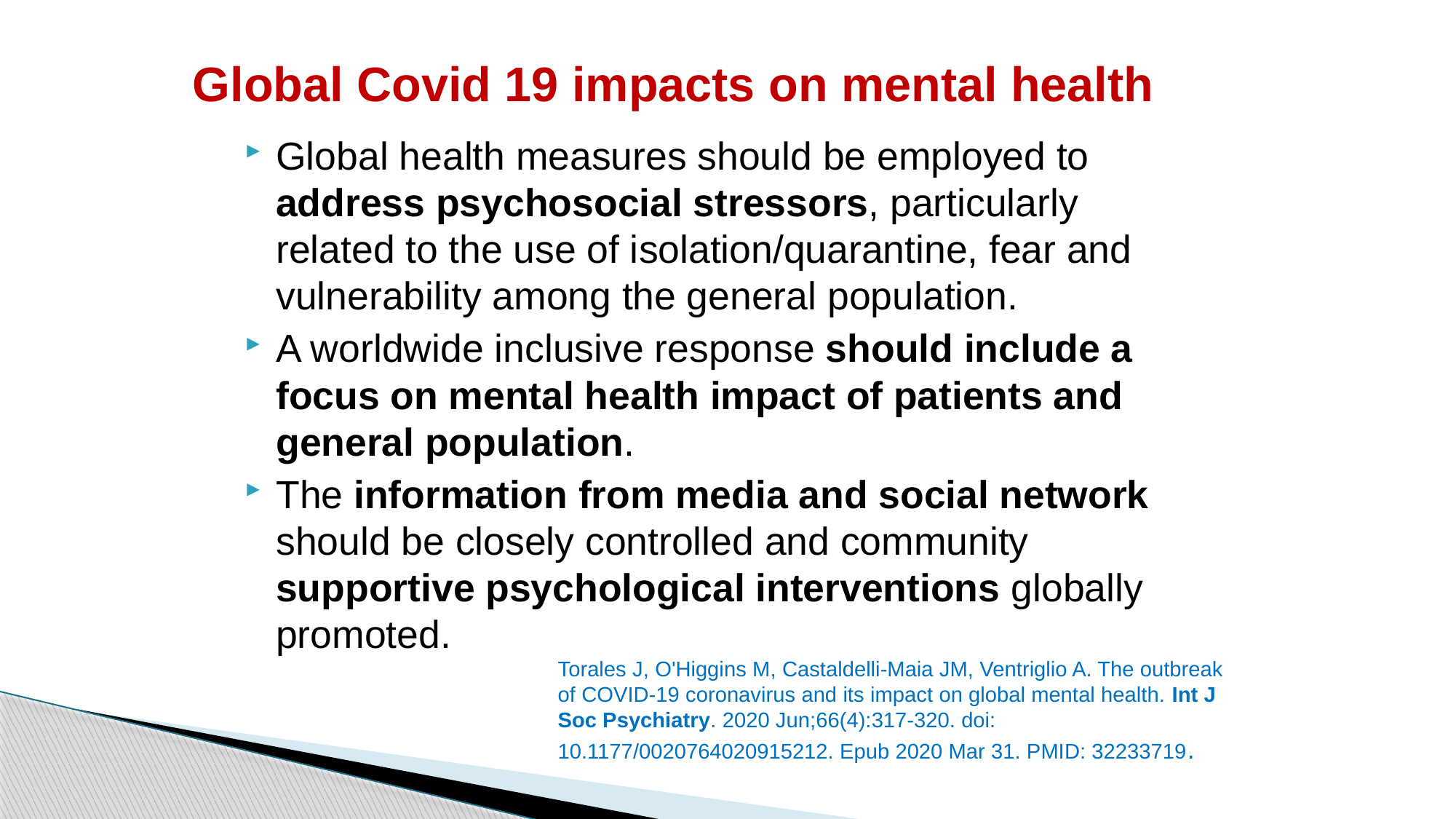

# Global Covid 19 impacts on mental health
Global health measures should be employed to address psychosocial stressors, particularly related to the use of isolation/quarantine, fear and vulnerability among the general population.
A worldwide inclusive response should include a focus on mental health impact of patients and general population.
The information from media and social network should be closely controlled and community supportive psychological interventions globally promoted.

Torales J, O'Higgins M, Castaldelli-Maia JM, Ventriglio A. The outbreak of COVID-19 coronavirus and its impact on global mental health. Int J Soc Psychiatry. 2020 Jun;66(4):317-320. doi: 10.1177/0020764020915212. Epub 2020 Mar 31. PMID: 32233719.